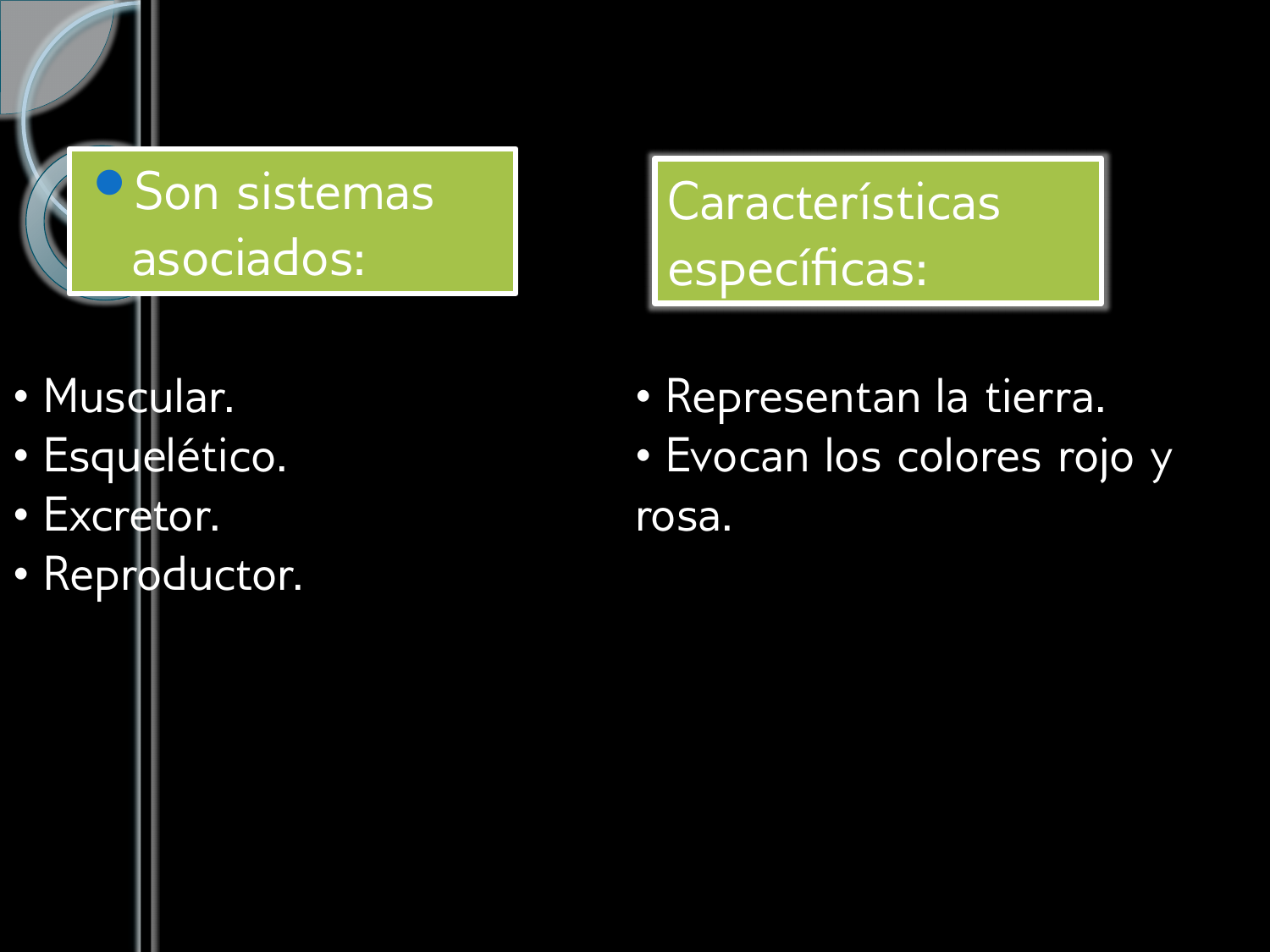

#
Son sistemas asociados:
Características específicas:
• Muscular.
• Esquelético.
• Excretor.
• Reproductor.

• Representan la tierra.
• Evocan los colores rojo y rosa.